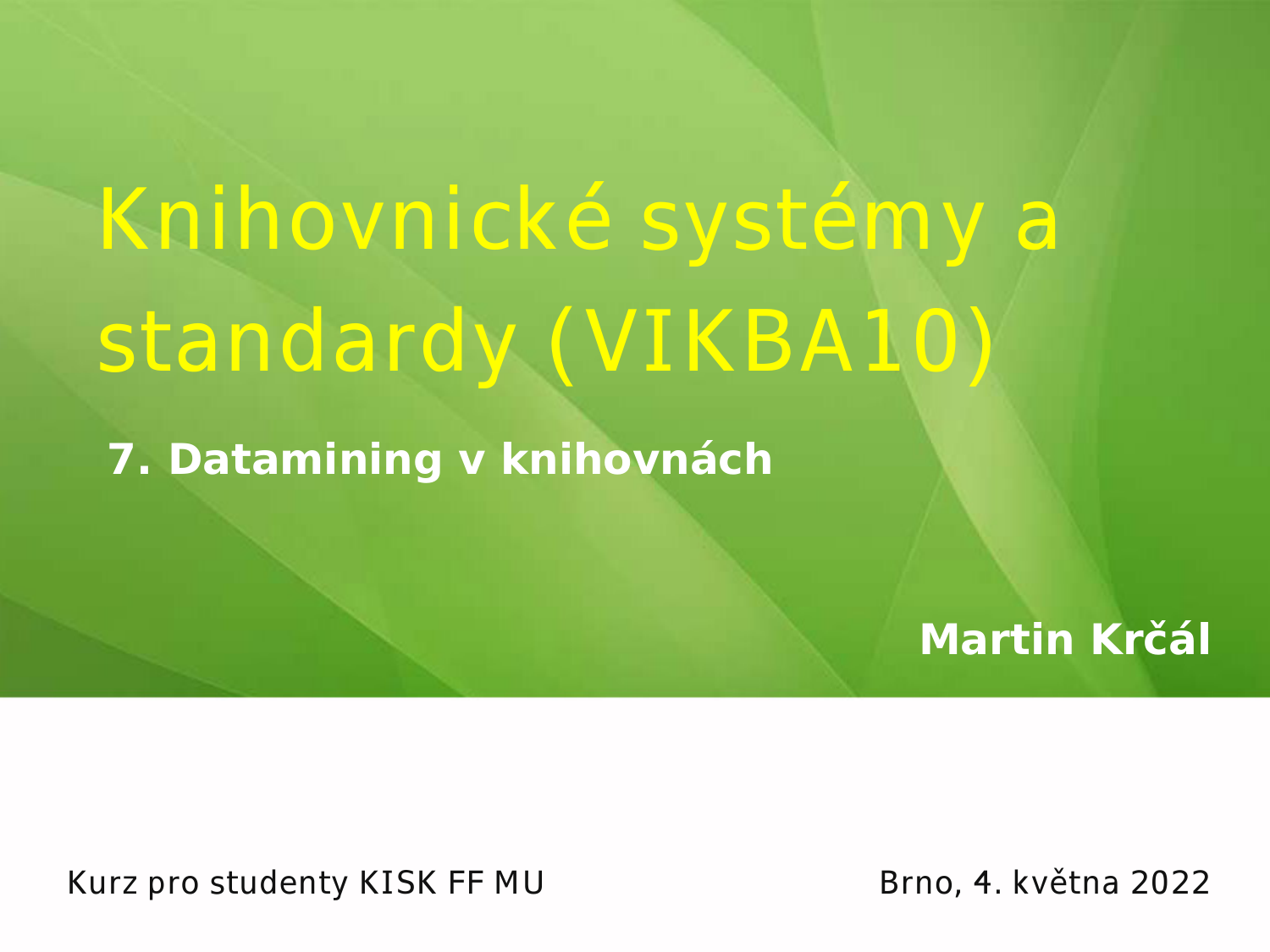

Knihovnické systémy a standardy (VIKBA10)
7. Datamining v knihovnách
Martin Krčál
Kurz pro studenty KISK FF MU
Brno, 4. května 2022